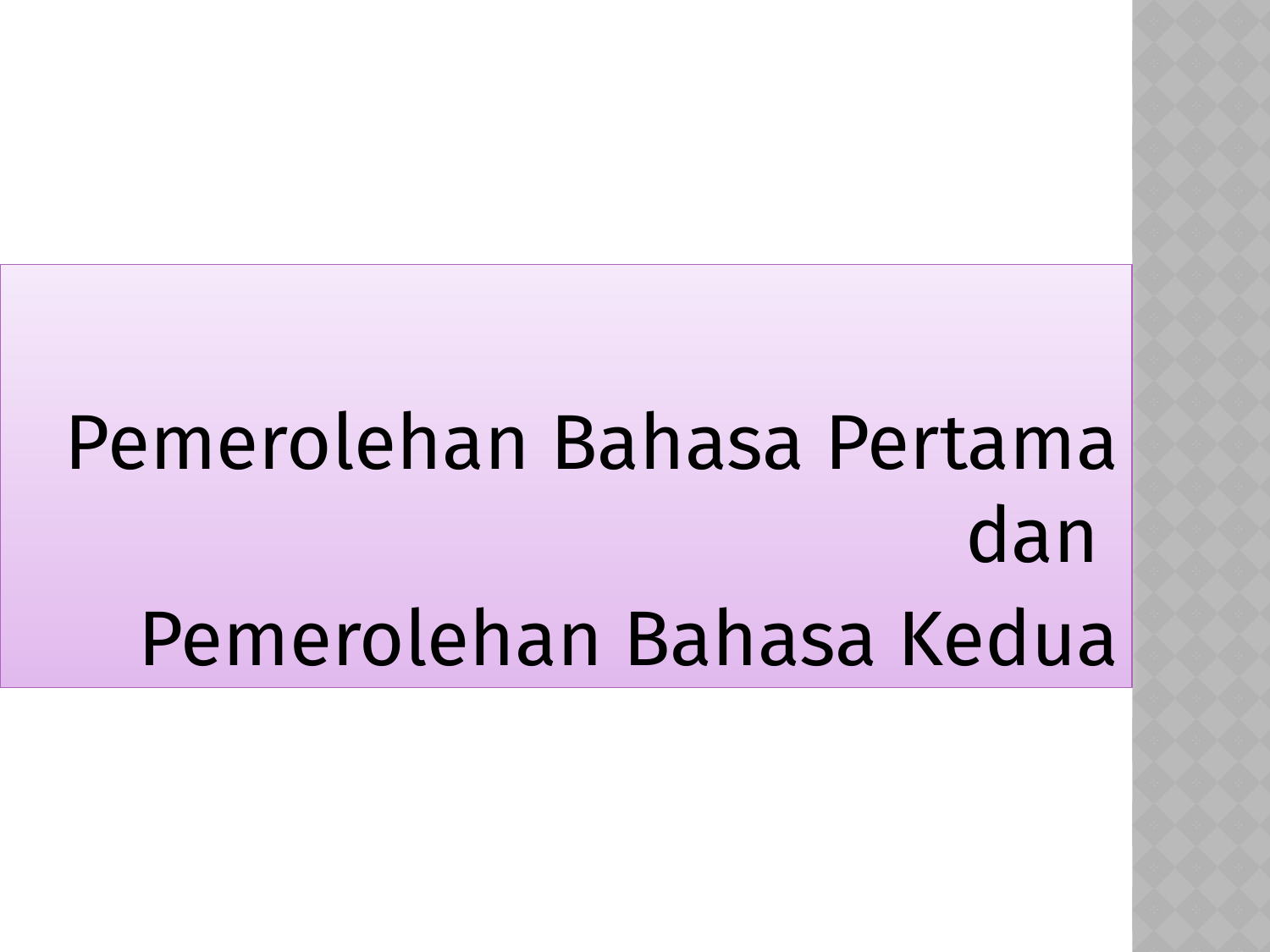

Pemerolehan Bahasa Pertama dan
Pemerolehan Bahasa Kedua